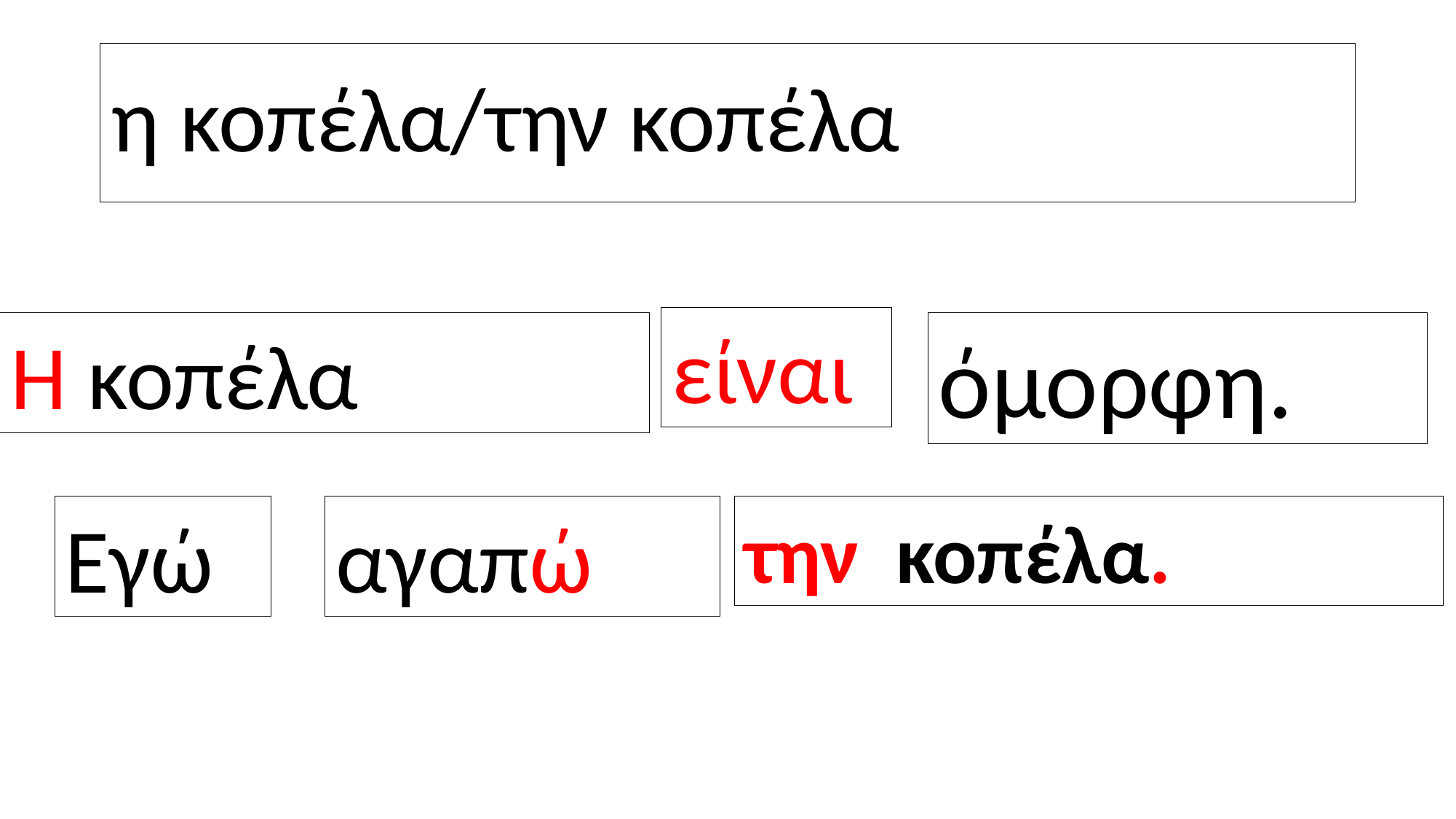

# η κοπέλα/την κοπέλα
είναι
Η κοπέλα
όμορφη.
Εγώ
αγαπώ
την  κοπέλα.